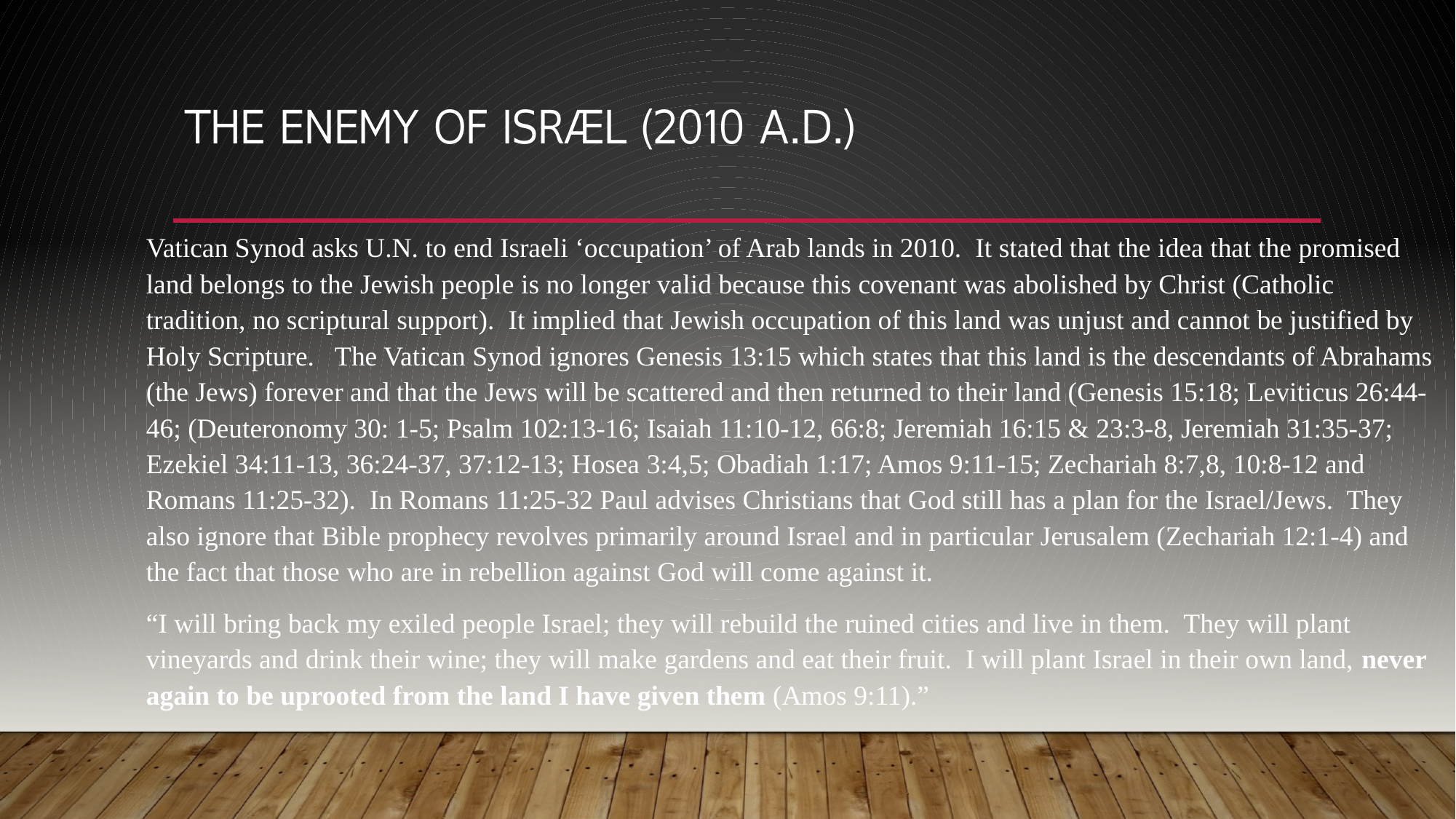

# The Enemy of Israel (2010 A.D.)
Vatican Synod asks U.N. to end Israeli ‘occupation’ of Arab lands in 2010.  It stated that the idea that the promised land belongs to the Jewish people is no longer valid because this covenant was abolished by Christ (Catholic tradition, no scriptural support).  It implied that Jewish occupation of this land was unjust and cannot be justified by Holy Scripture.   The Vatican Synod ignores Genesis 13:15 which states that this land is the descendants of Abrahams (the Jews) forever and that the Jews will be scattered and then returned to their land (Genesis 15:18; Leviticus 26:44-46; (Deuteronomy 30: 1-5; Psalm 102:13-16; Isaiah 11:10-12, 66:8; Jeremiah 16:15 & 23:3-8, Jeremiah 31:35-37; Ezekiel 34:11-13, 36:24-37, 37:12-13; Hosea 3:4,5; Obadiah 1:17; Amos 9:11-15; Zechariah 8:7,8, 10:8-12 and Romans 11:25-32).  In Romans 11:25-32 Paul advises Christians that God still has a plan for the Israel/Jews.  They also ignore that Bible prophecy revolves primarily around Israel and in particular Jerusalem (Zechariah 12:1-4) and the fact that those who are in rebellion against God will come against it.
“I will bring back my exiled people Israel; they will rebuild the ruined cities and live in them.  They will plant vineyards and drink their wine; they will make gardens and eat their fruit.  I will plant Israel in their own land, never again to be uprooted from the land I have given them (Amos 9:11).”